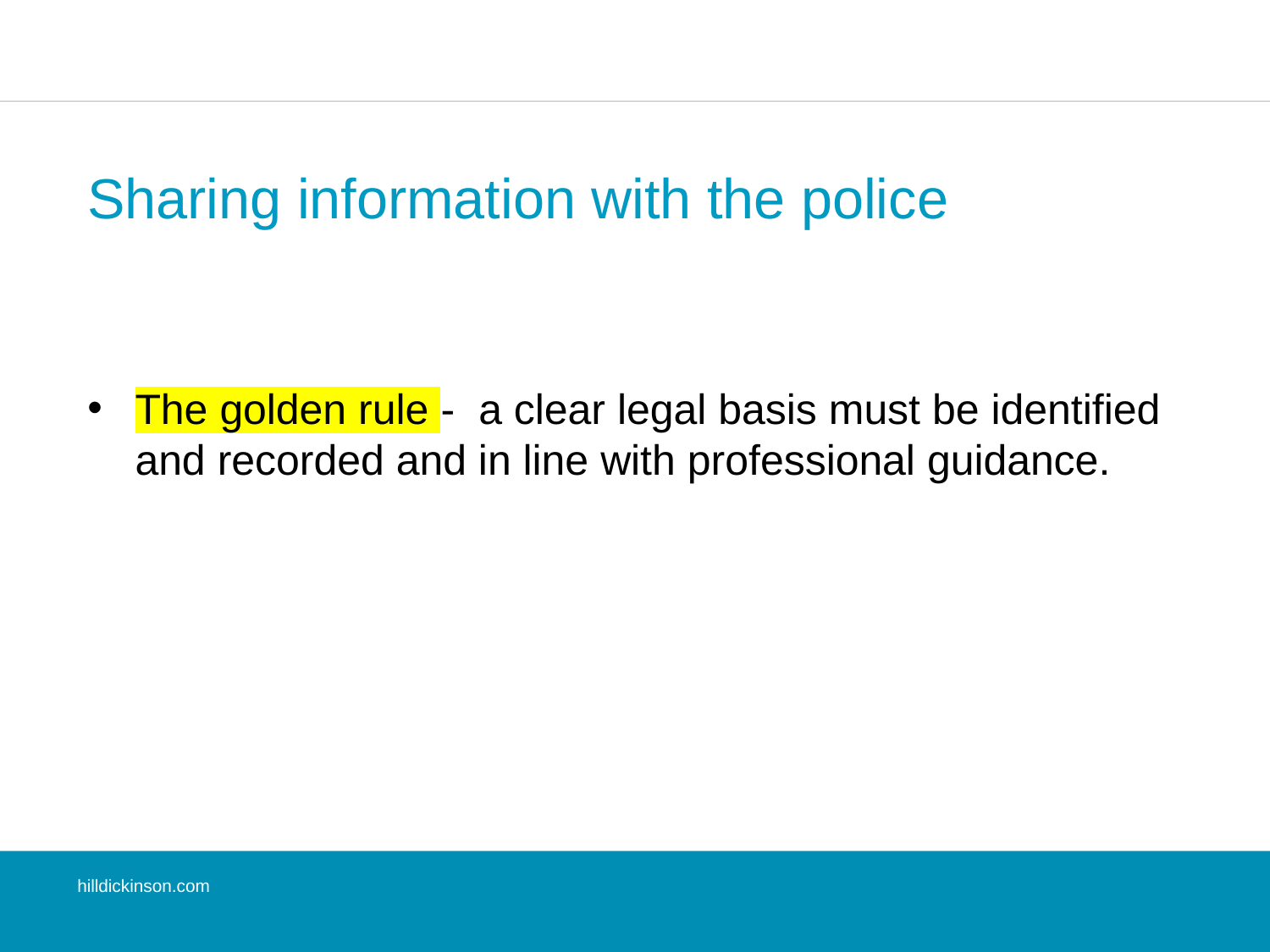

# Sharing information with the police
The golden rule -  a clear legal basis must be identified and recorded and in line with professional guidance.